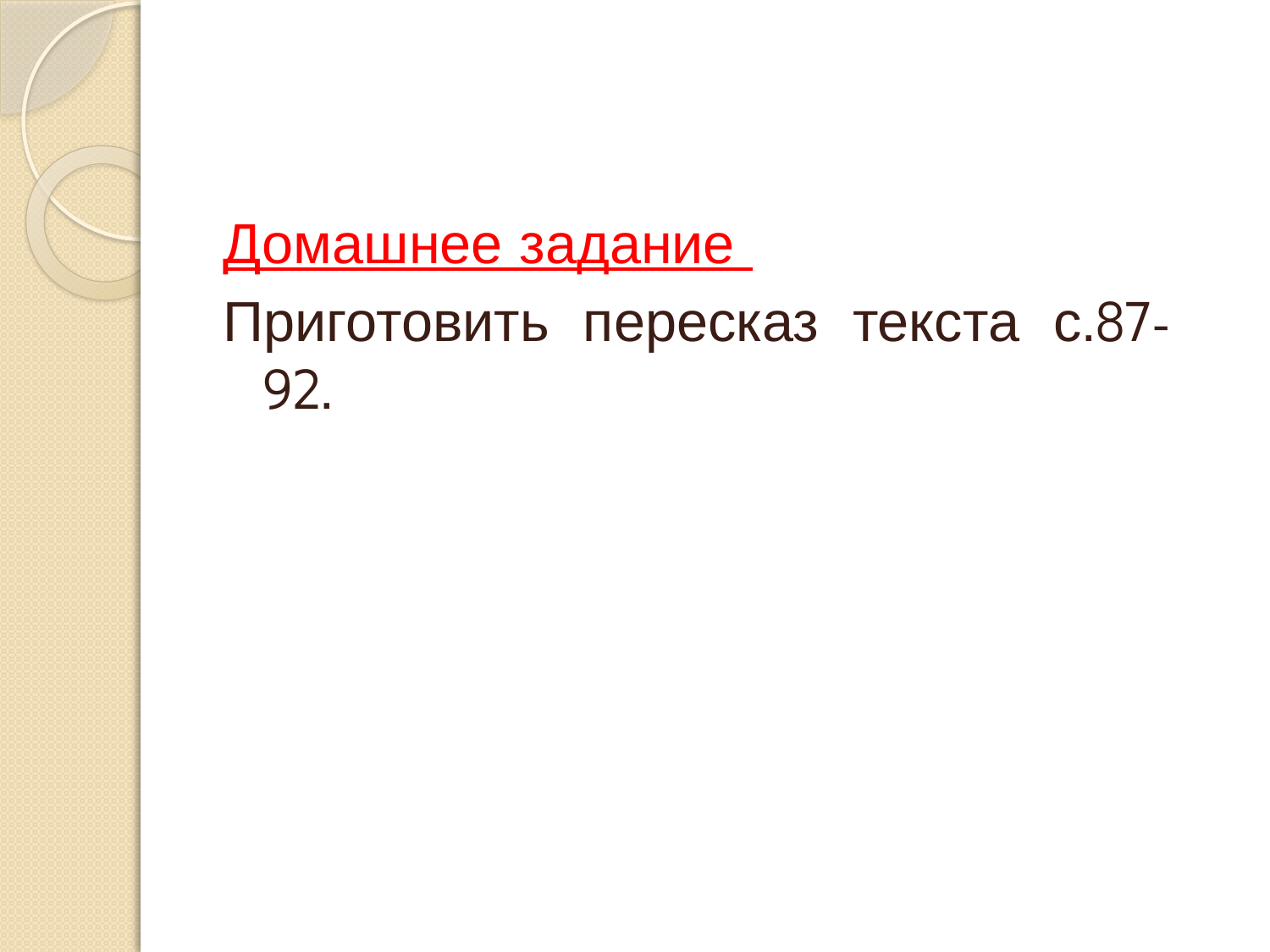

#
Домашнее задание
Приготовить  пересказ  текста  с.87-92.